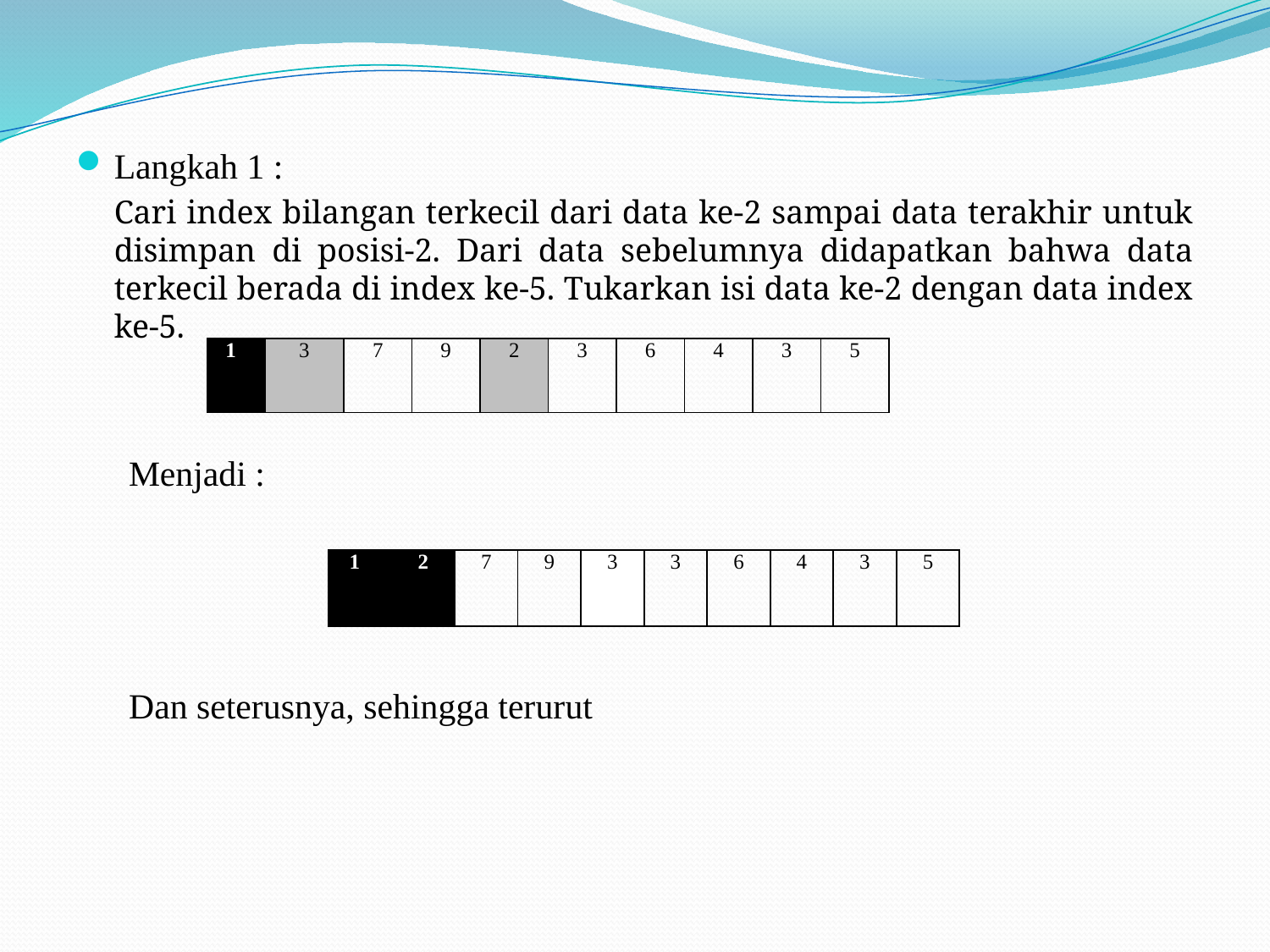

Langkah 1 :
	Cari index bilangan terkecil dari data ke-2 sampai data terakhir untuk disimpan di posisi-2. Dari data sebelumnya didapatkan bahwa data terkecil berada di index ke-5. Tukarkan isi data ke-2 dengan data index ke-5.

|  | 11 | 3 | 7 | 9 | 2 | 3 | 6 | 4 | 3 | 5 |
| --- | --- | --- | --- | --- | --- | --- | --- | --- | --- | --- |
Menjadi :
|  | 11 | 2 | 7 | 9 | 3 | 3 | 6 | 4 | 3 | 5 |
| --- | --- | --- | --- | --- | --- | --- | --- | --- | --- | --- |
Dan seterusnya, sehingga terurut